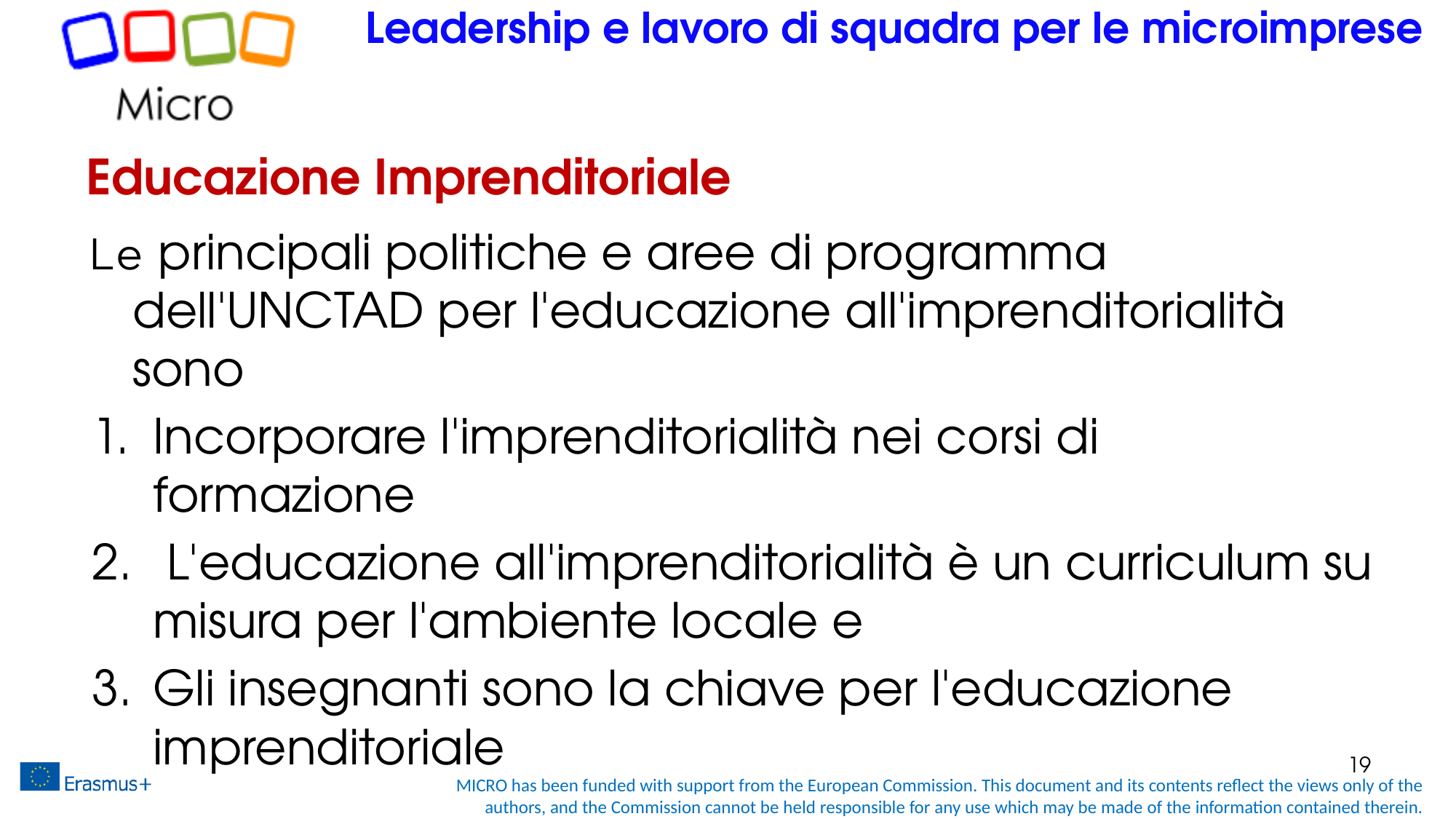

Leadership e lavoro di squadra per le microimprese

# Educazione Imprenditoriale
Le principali politiche e aree di programma dell'UNCTAD per l'educazione all'imprenditorialità sono
Incorporare l'imprenditorialità nei corsi di formazione
 L'educazione all'imprenditorialità è un curriculum su misura per l'ambiente locale e
Gli insegnanti sono la chiave per l'educazione imprenditoriale

(http://unctad.org/en/docs/ciimem1d9_en.pdf)
19